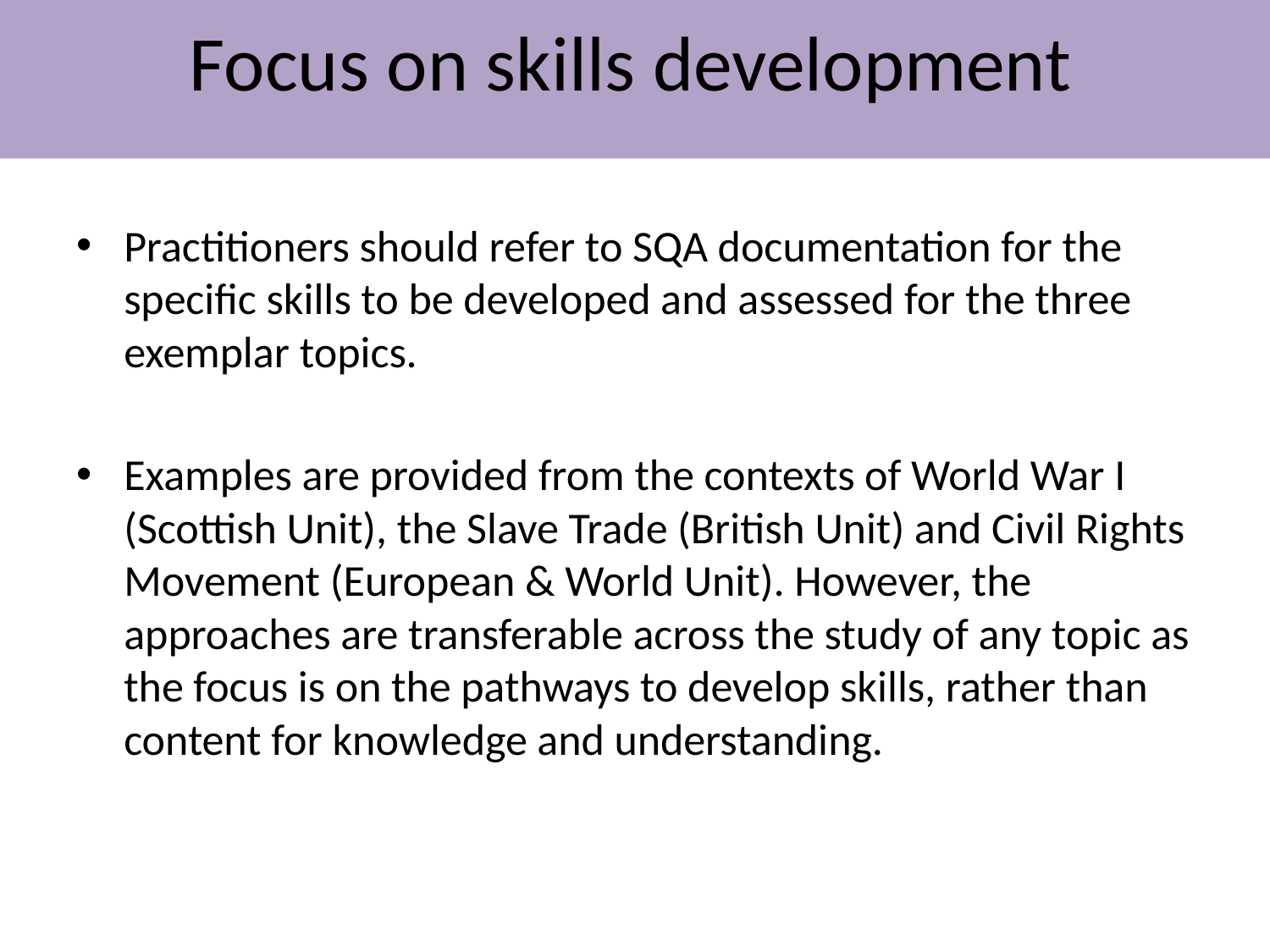

# Focus on skills development
Practitioners should refer to SQA documentation for the specific skills to be developed and assessed for the three exemplar topics.

Examples are provided from the contexts of World War I (Scottish Unit), the Slave Trade (British Unit) and Civil Rights Movement (European & World Unit). However, the approaches are transferable across the study of any topic as the focus is on the pathways to develop skills, rather than content for knowledge and understanding.